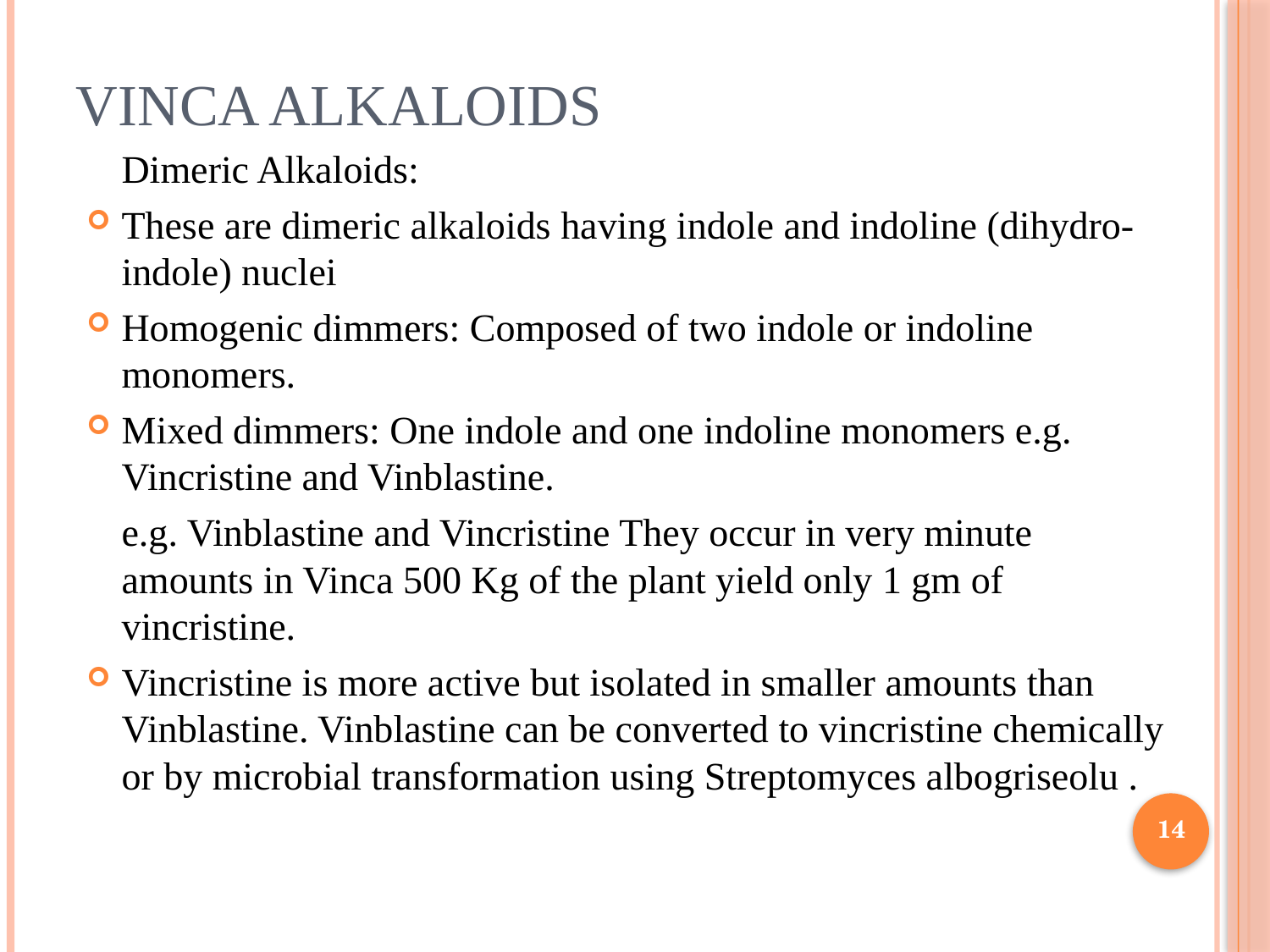

# Vinca Alkaloids
	Dimeric Alkaloids:
These are dimeric alkaloids having indole and indoline (dihydro-indole) nuclei
Homogenic dimmers: Composed of two indole or indoline monomers.
Mixed dimmers: One indole and one indoline monomers e.g. Vincristine and Vinblastine.
	e.g. Vinblastine and Vincristine They occur in very minute amounts in Vinca 500 Kg of the plant yield only 1 gm of vincristine.
Vincristine is more active but isolated in smaller amounts than Vinblastine. Vinblastine can be converted to vincristine chemically or by microbial transformation using Streptomyces albogriseolu .

14